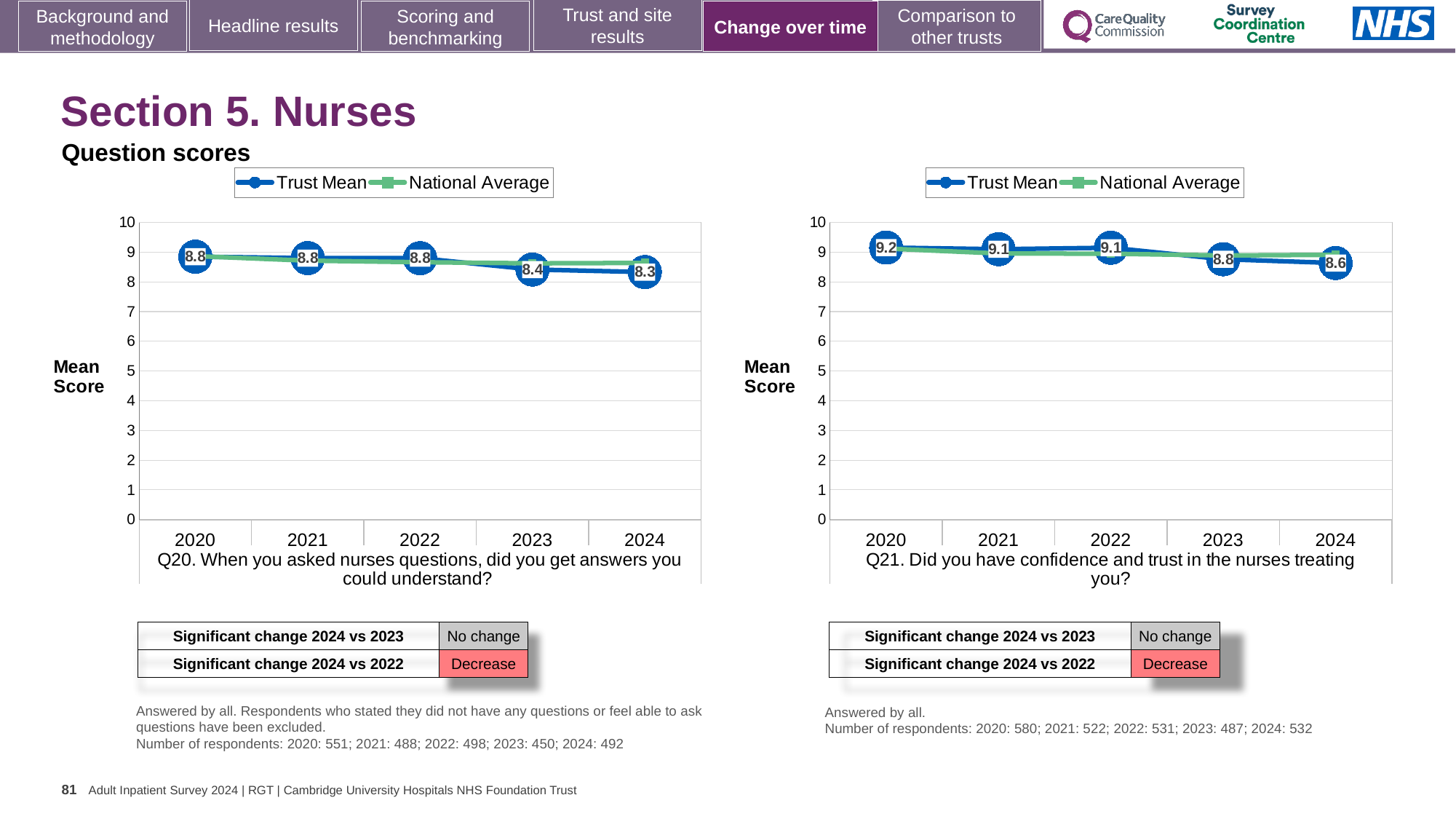

# Section 5. Nurses
Question scores

### Chart

| Category | Trust Mean | National Average |
|---|---|---|
| 2020 | 8.848664809641354 | 8.867721108593516 |
| 2021 | 8.801965276470671 | 8.715029869802708 |
| 2022 | 8.797892371224716 | 8.661767751838035 |
| 2023 | 8.415808922528761 | 8.624485091651344 |
| 2024 | 8.331789241162912 | 8.638434075859962 |

### Chart

| Category | Trust Mean | National Average |
|---|---|---|
| 2020 | 9.155664482498164 | 9.123002031850694 |
| 2021 | 9.101021752551251 | 8.957632680486954 |
| 2022 | 9.149336201642875 | 8.947825493165448 |
| 2023 | 8.762076263124177 | 8.888977619551937 |
| 2024 | 8.635041641640823 | 8.911632890601101 |
| Significant change 2024 vs 2023 | No change |
| --- | --- |
| Significant change 2024 vs 2022 | Decrease |
| Significant change 2024 vs 2023 | No change |
| --- | --- |
| Significant change 2024 vs 2022 | Decrease |
Answered by all. Respondents who stated they did not have any questions or feel able to ask questions have been excluded.
Number of respondents: 2020: 551; 2021: 488; 2022: 498; 2023: 450; 2024: 492

Answered by all.
Number of respondents: 2020: 580; 2021: 522; 2022: 531; 2023: 487; 2024: 532

81